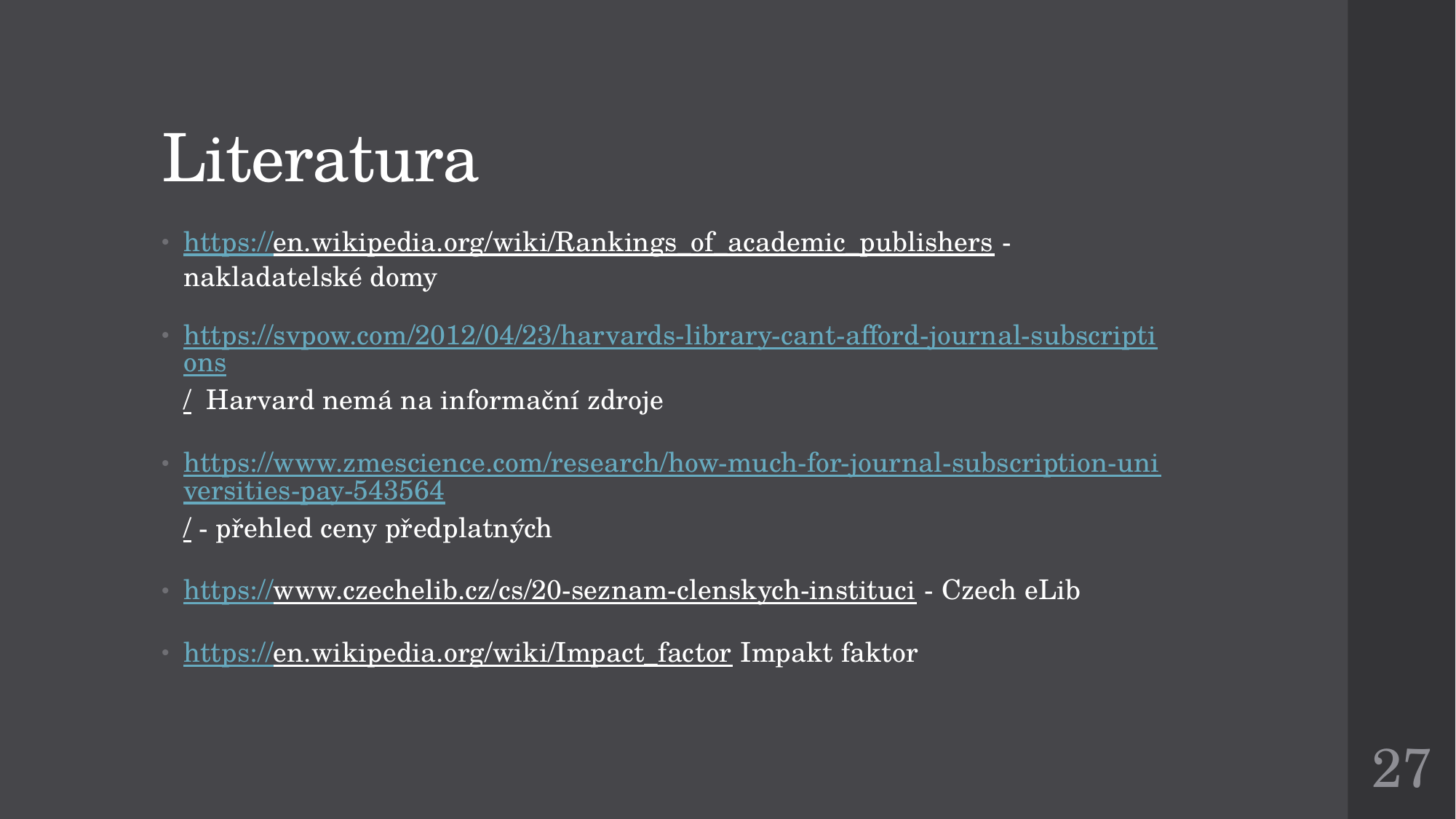

# Literatura
https://en.wikipedia.org/wiki/Rankings_of_academic_publishers - nakladatelské domy
https://svpow.com/2012/04/23/harvards-library-cant-afford-journal-subscriptions/  Harvard nemá na informační zdroje
https://www.zmescience.com/research/how-much-for-journal-subscription-universities-pay-543564/ - přehled ceny předplatných
https://www.czechelib.cz/cs/20-seznam-clenskych-instituci - Czech eLib
https://en.wikipedia.org/wiki/Impact_factor Impakt faktor
27